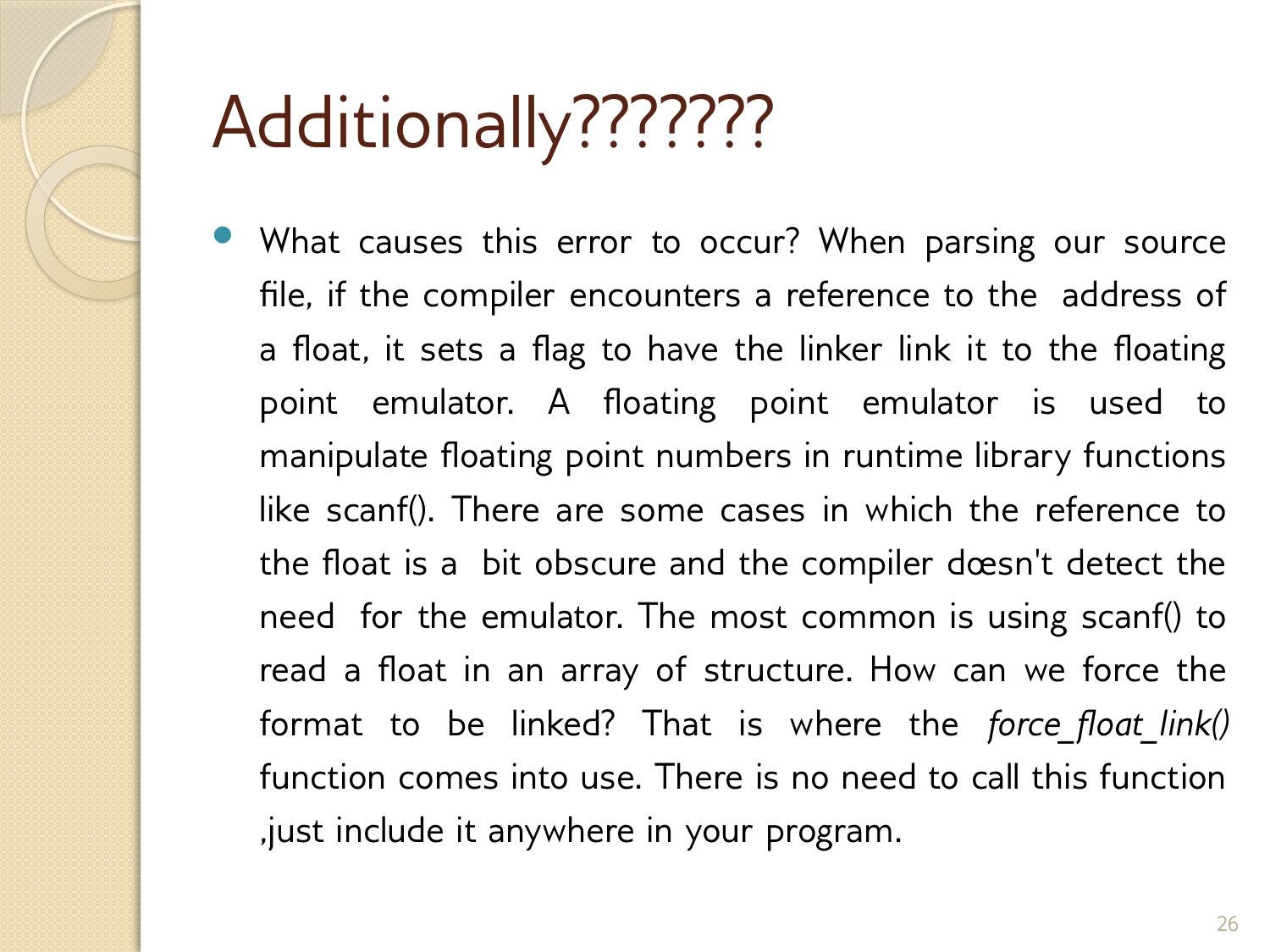

# Additionally???????
What causes this error to occur? When parsing our source file, if the compiler encounters a reference to the  address of a float, it sets a flag to have the linker link it to the floating point emulator. A floating point emulator is used to manipulate floating point numbers in runtime library functions like scanf(). There are some cases in which the reference to the float is a  bit obscure and the compiler doesn't detect the need  for the emulator. The most common is using scanf() to read a float in an array of structure. How can we force the format to be linked? That is where the force_float_link() function comes into use. There is no need to call this function ,just include it anywhere in your program.
26